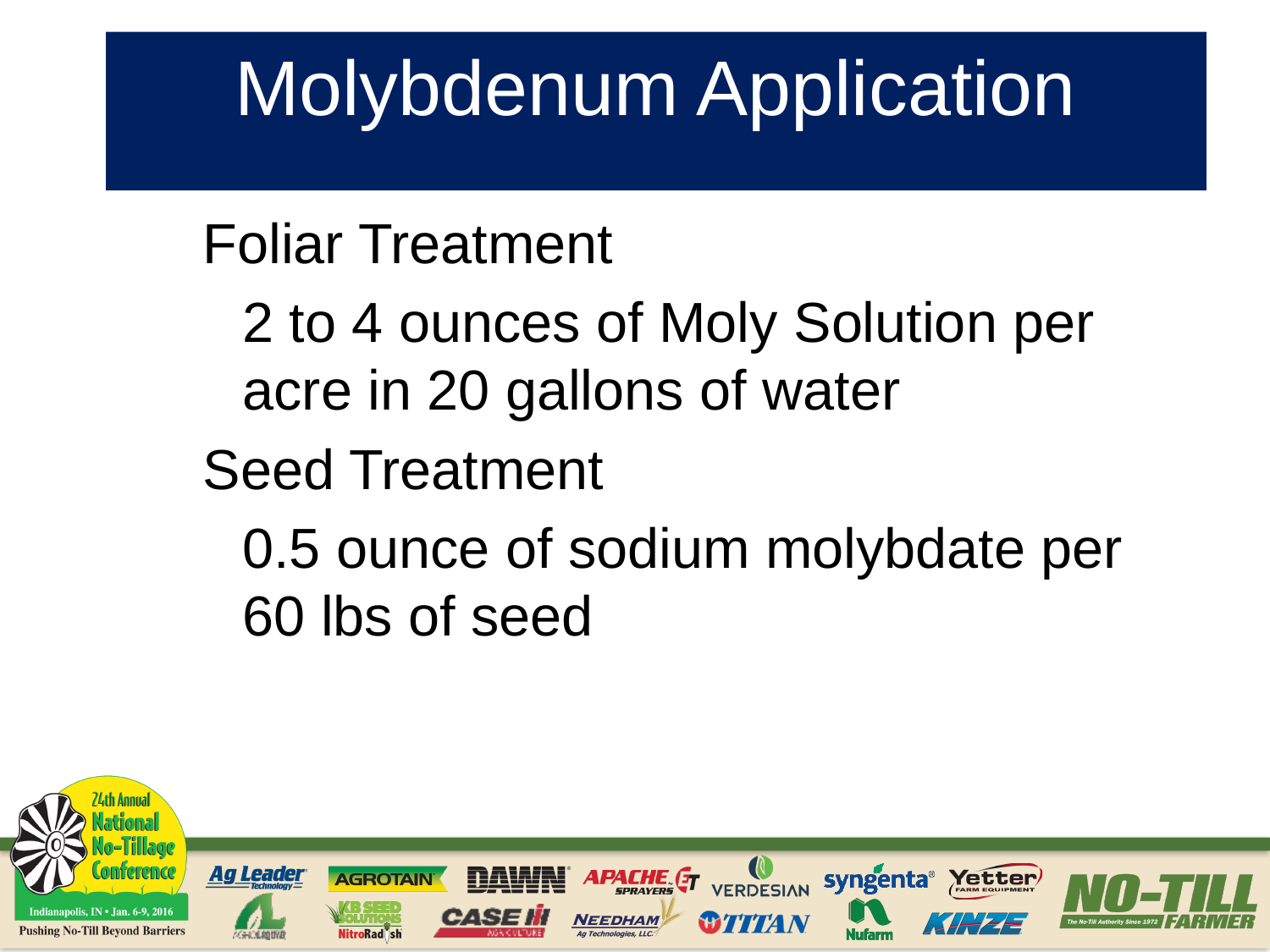

# Molybdenum Application
Foliar Treatment
	2 to 4 ounces of Moly Solution per acre in 20 gallons of water
Seed Treatment
	0.5 ounce of sodium molybdate per 60 lbs of seed